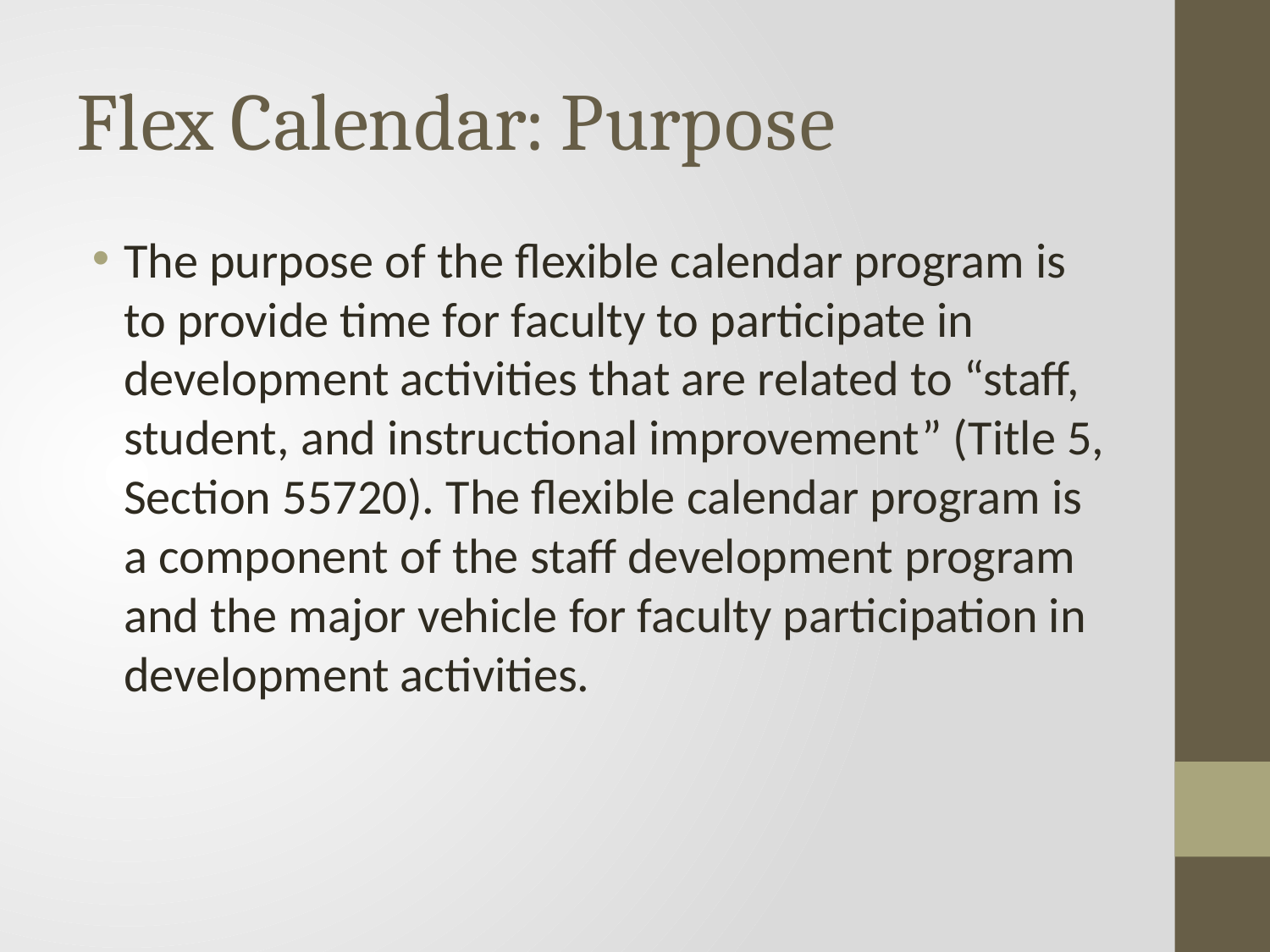

# Flex Calendar: Purpose
The purpose of the flexible calendar program is to provide time for faculty to participate in development activities that are related to “staff, student, and instructional improvement” (Title 5, Section 55720). The flexible calendar program is a component of the staff development program and the major vehicle for faculty participation in development activities.